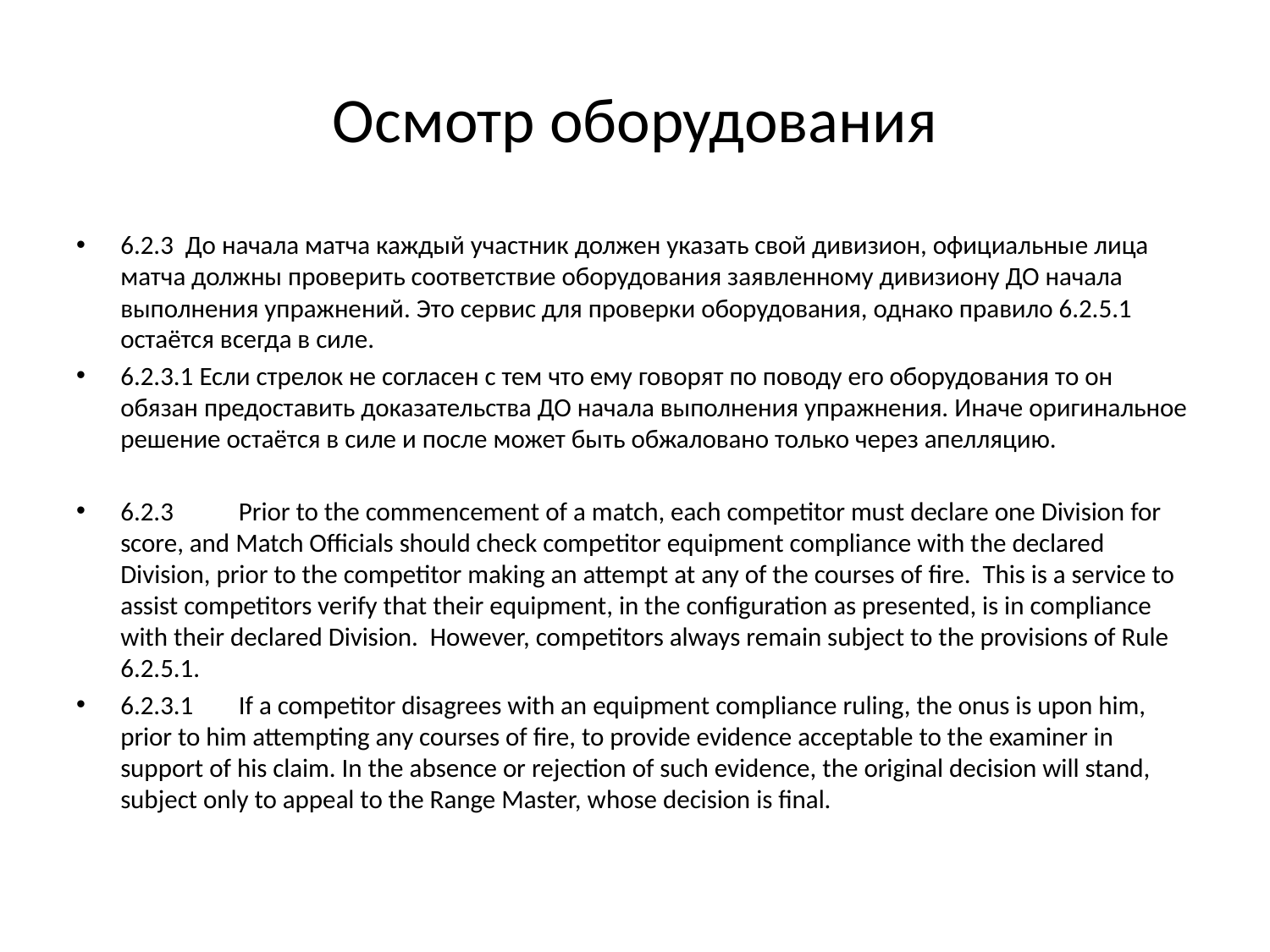

# Осмотр оборудования
6.2.3  До начала матча каждый участник должен указать свой дивизион, официальные лица матча должны проверить соответствие оборудования заявленному дивизиону ДО начала выполнения упражнений. Это сервис для проверки оборудования, однако правило 6.2.5.1 остаётся всегда в силе.
6.2.3.1 Если стрелок не согласен с тем что ему говорят по поводу его оборудования то он обязан предоставить доказательства ДО начала выполнения упражнения. Иначе оригинальное решение остаётся в силе и после может быть обжаловано только через апелляцию.

6.2.3	Prior to the commencement of a match, each competitor must declare one Division for score, and Match Officials should check competitor equipment compliance with the declared Division, prior to the competitor making an attempt at any of the courses of fire.  This is a service to assist competitors verify that their equipment, in the configuration as presented, is in compliance with their declared Division.  However, competitors always remain subject to the provisions of Rule 6.2.5.1.
6.2.3.1	If a competitor disagrees with an equipment compliance ruling, the onus is upon him, prior to him attempting any courses of fire, to provide evidence acceptable to the examiner in support of his claim. In the absence or rejection of such evidence, the original decision will stand, subject only to appeal to the Range Master, whose decision is final.